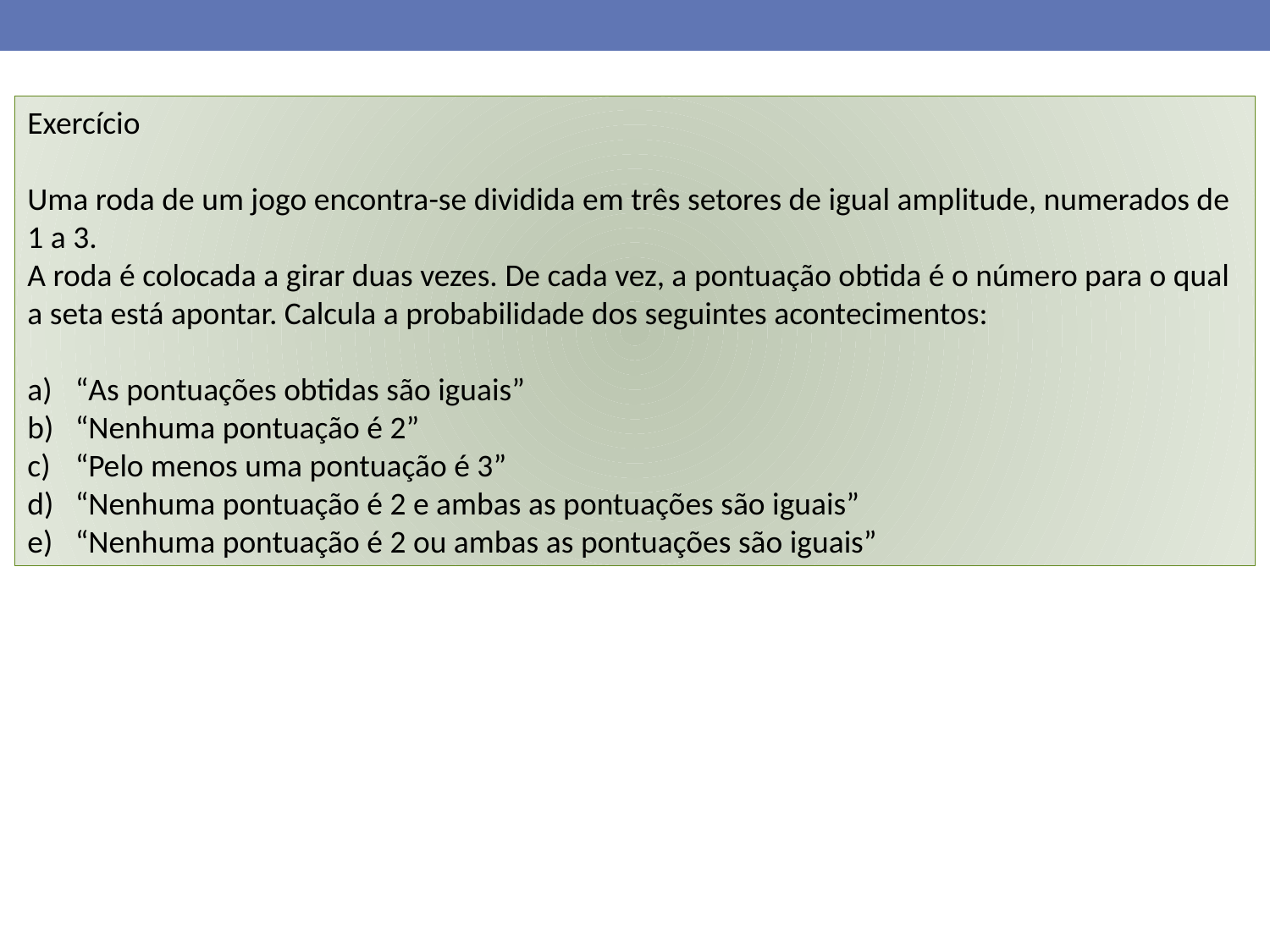

Exercício

Uma roda de um jogo encontra-se dividida em três setores de igual amplitude, numerados de 1 a 3.
A roda é colocada a girar duas vezes. De cada vez, a pontuação obtida é o número para o qual a seta está apontar. Calcula a probabilidade dos seguintes acontecimentos:

“As pontuações obtidas são iguais”
“Nenhuma pontuação é 2”
“Pelo menos uma pontuação é 3”
“Nenhuma pontuação é 2 e ambas as pontuações são iguais”
“Nenhuma pontuação é 2 ou ambas as pontuações são iguais”